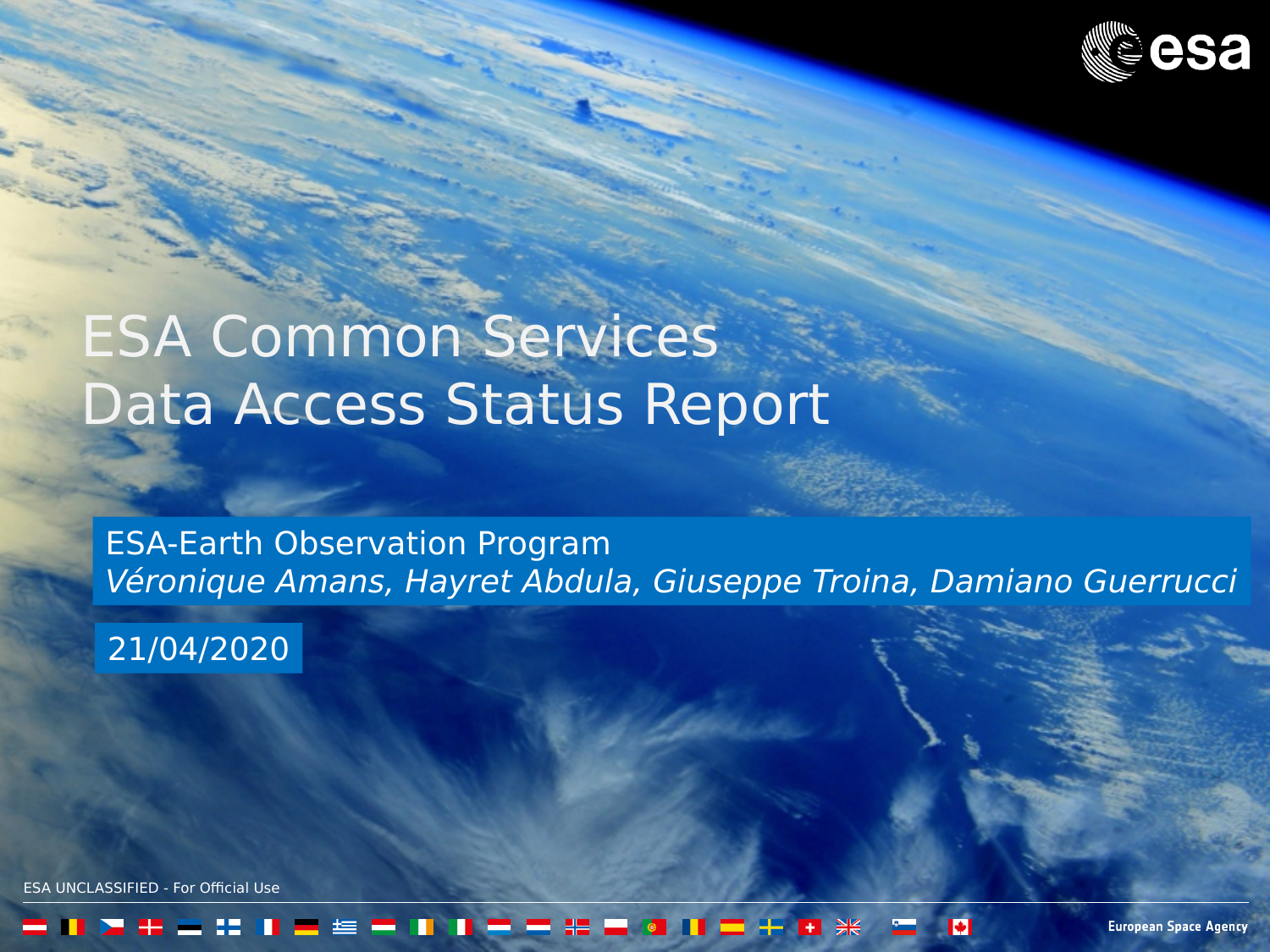

# ESA Common Services Data Access Status Report
ESA-Earth Observation Program
Véronique Amans, Hayret Abdula, Giuseppe Troina, Damiano Guerrucci
21/04/2020